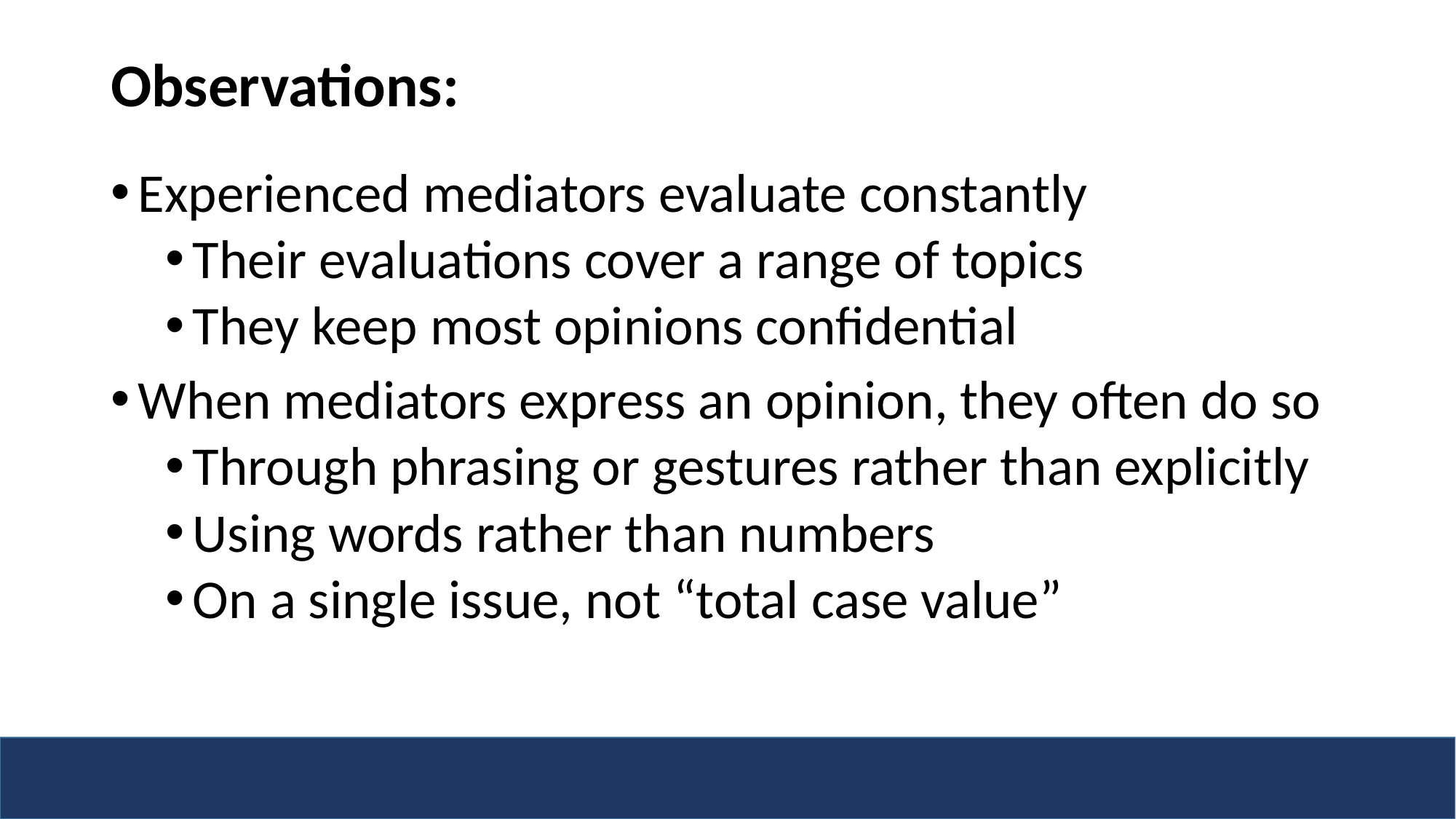

# Observations:
Experienced mediators evaluate constantly
Their evaluations cover a range of topics
They keep most opinions confidential
When mediators express an opinion, they often do so
Through phrasing or gestures rather than explicitly
Using words rather than numbers
On a single issue, not “total case value”

Copyright 2021 Dwight Golann
4